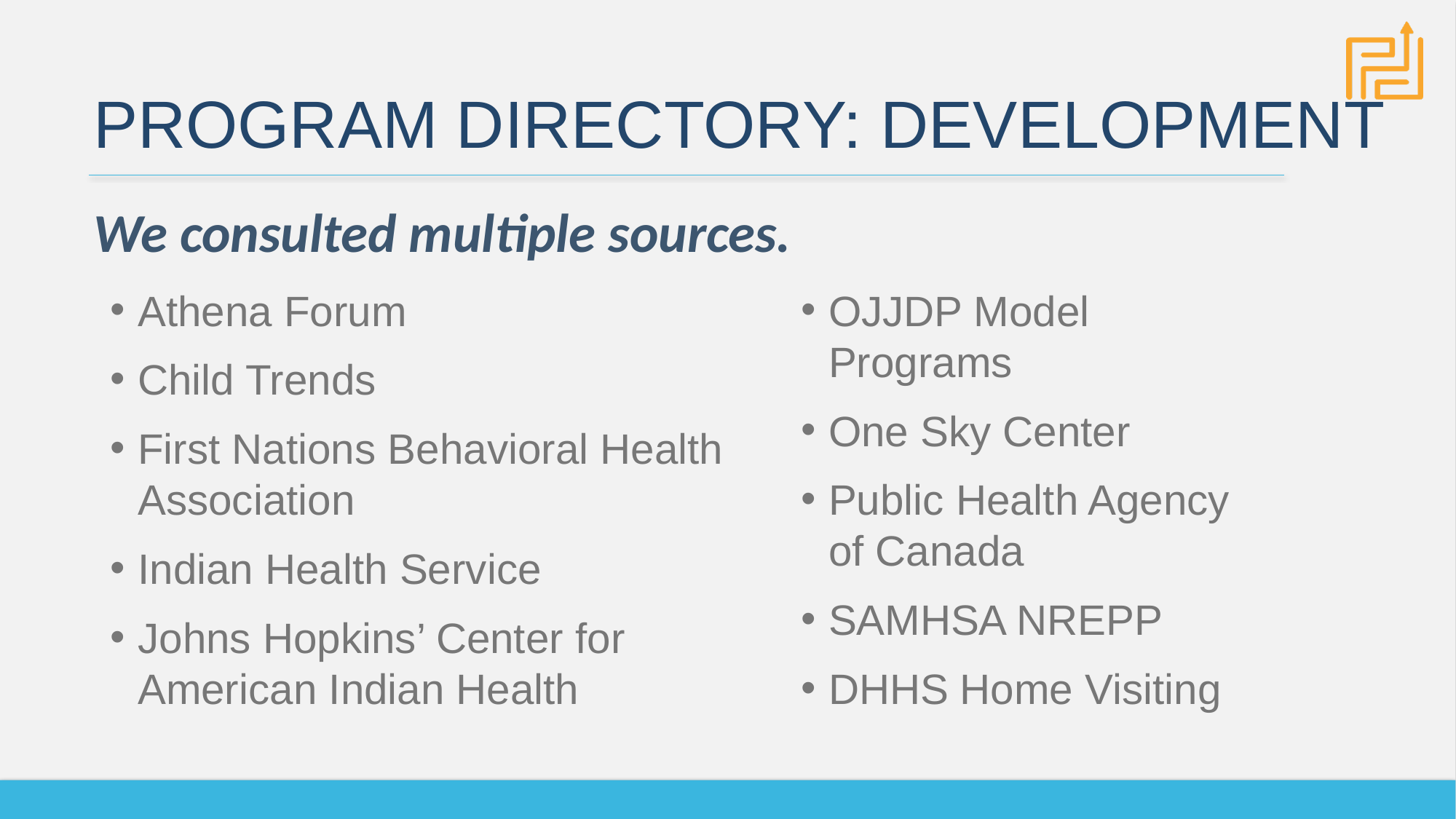

# Program Directory: Development
We consulted multiple sources.
Athena Forum
Child Trends
First Nations Behavioral Health Association
Indian Health Service
Johns Hopkins’ Center for American Indian Health

OJJDP Model Programs
One Sky Center
Public Health Agency of Canada
SAMHSA NREPP
DHHS Home Visiting